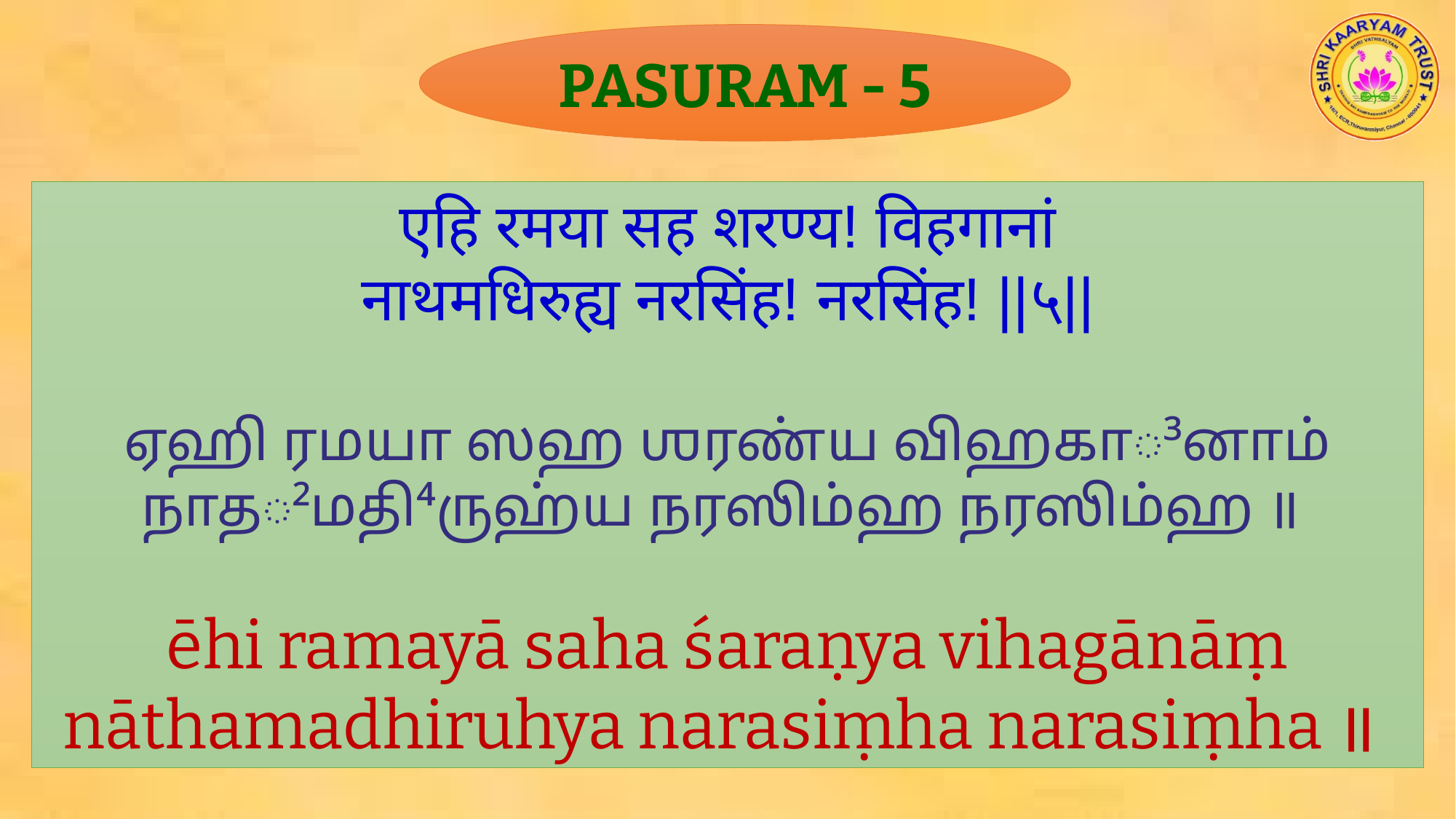

PASURAM - 5
एहि रमया सह शरण्य! विहगानां
नाथमधिरुह्य नरसिंह! नरसिंह! ||५||

ஏஹி ரமயா ஸஹ ஶரண்ய விஹகா³னாம்
நாத²மதி⁴ருஹ்ய நரஸிம்ஹ நரஸிம்ஹ ॥

ēhi ramayā saha śaraṇya vihagānāṃ
nāthamadhiruhya narasiṃha narasiṃha ॥